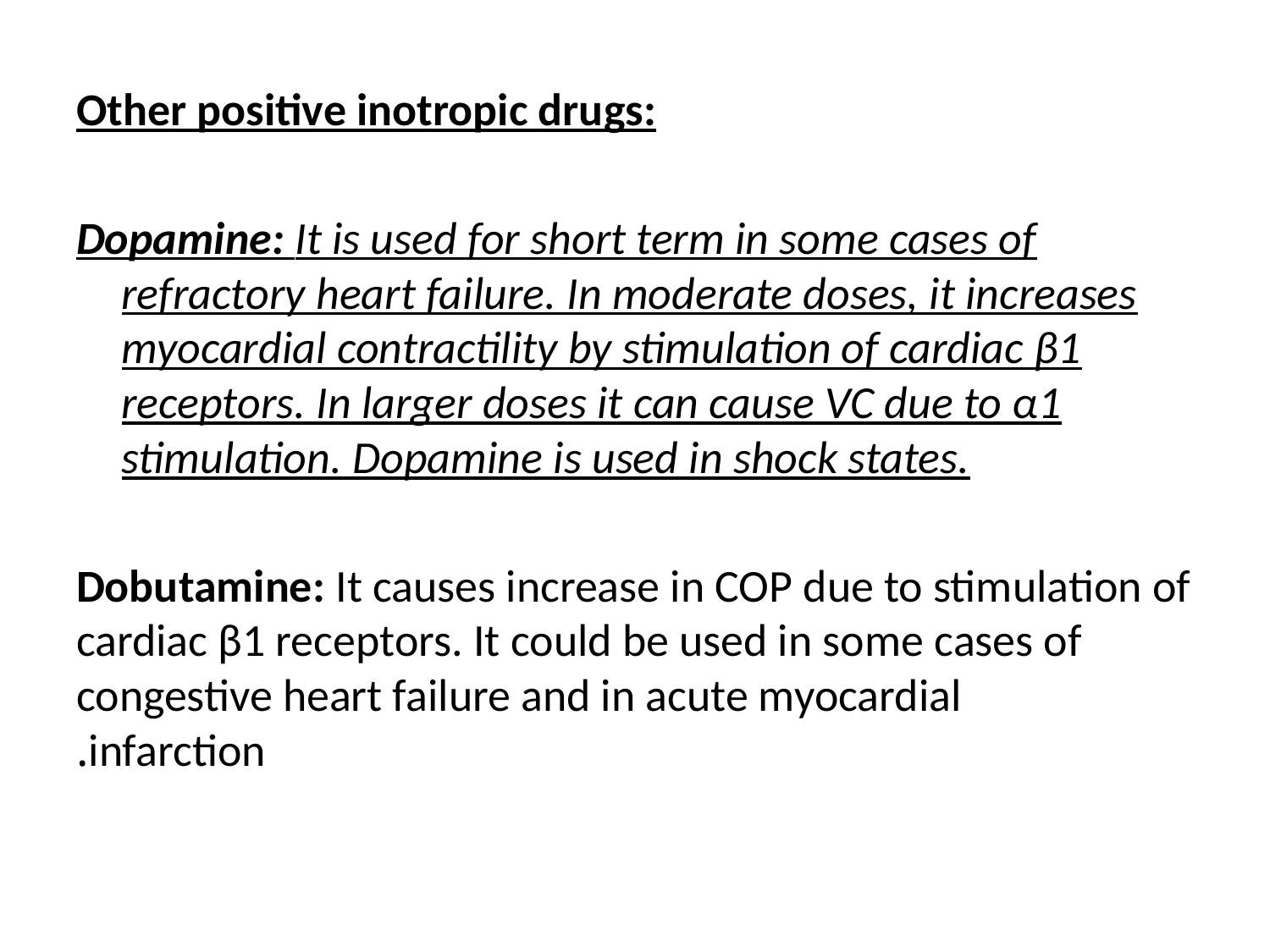

Other positive inotropic drugs:

Dopamine: It is used for short term in some cases of refractory heart failure. In moderate doses, it increases myocardial contractility by stimulation of cardiac β1 receptors. In larger doses it can cause VC due to α1 stimulation. Dopamine is used in shock states.

Dobutamine: It causes increase in COP due to stimulation of cardiac β1 receptors. It could be used in some cases of congestive heart failure and in acute myocardial infarction.